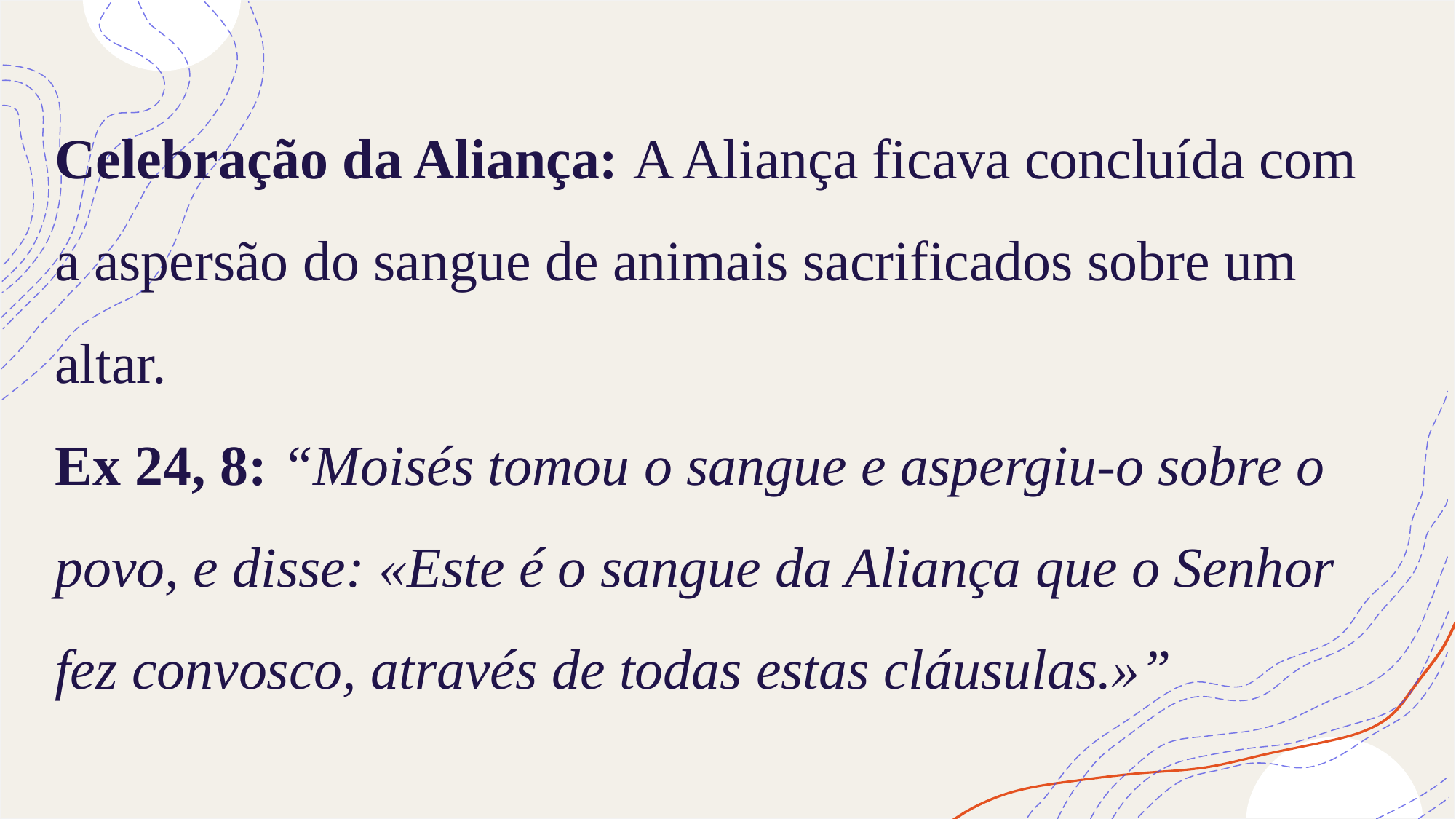

# Celebração da Aliança: A Aliança ficava concluída com a aspersão do sangue de animais sacrificados sobre um altar. Ex 24, 8: “Moisés tomou o sangue e aspergiu-o sobre o povo, e disse: «Este é o sangue da Aliança que o Senhor fez convosco, através de todas estas cláusulas.»”